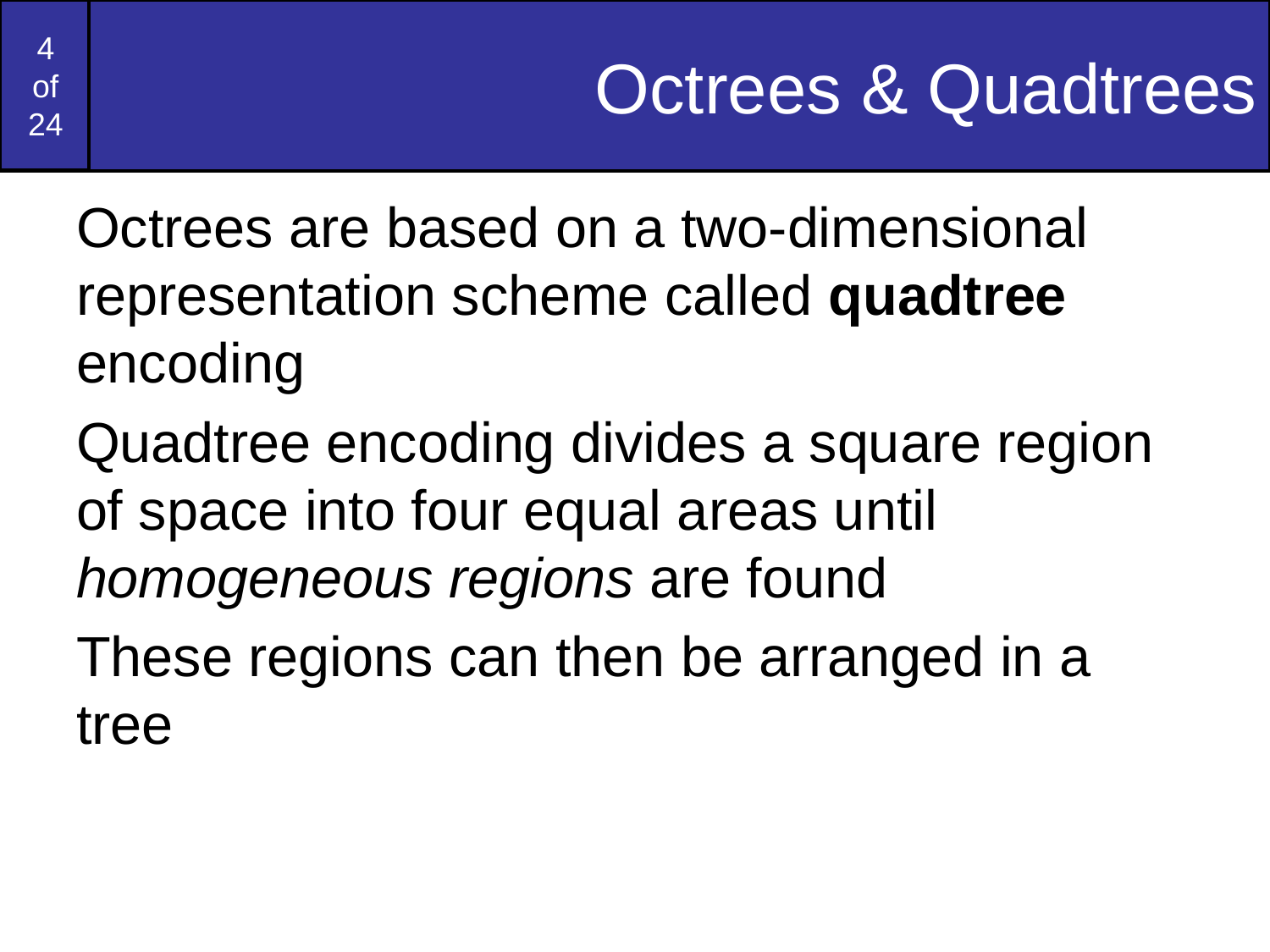

# Octrees & Quadtrees
Octrees are based on a two-dimensional representation scheme called quadtree encoding
Quadtree encoding divides a square region of space into four equal areas until homogeneous regions are found
These regions can then be arranged in a tree